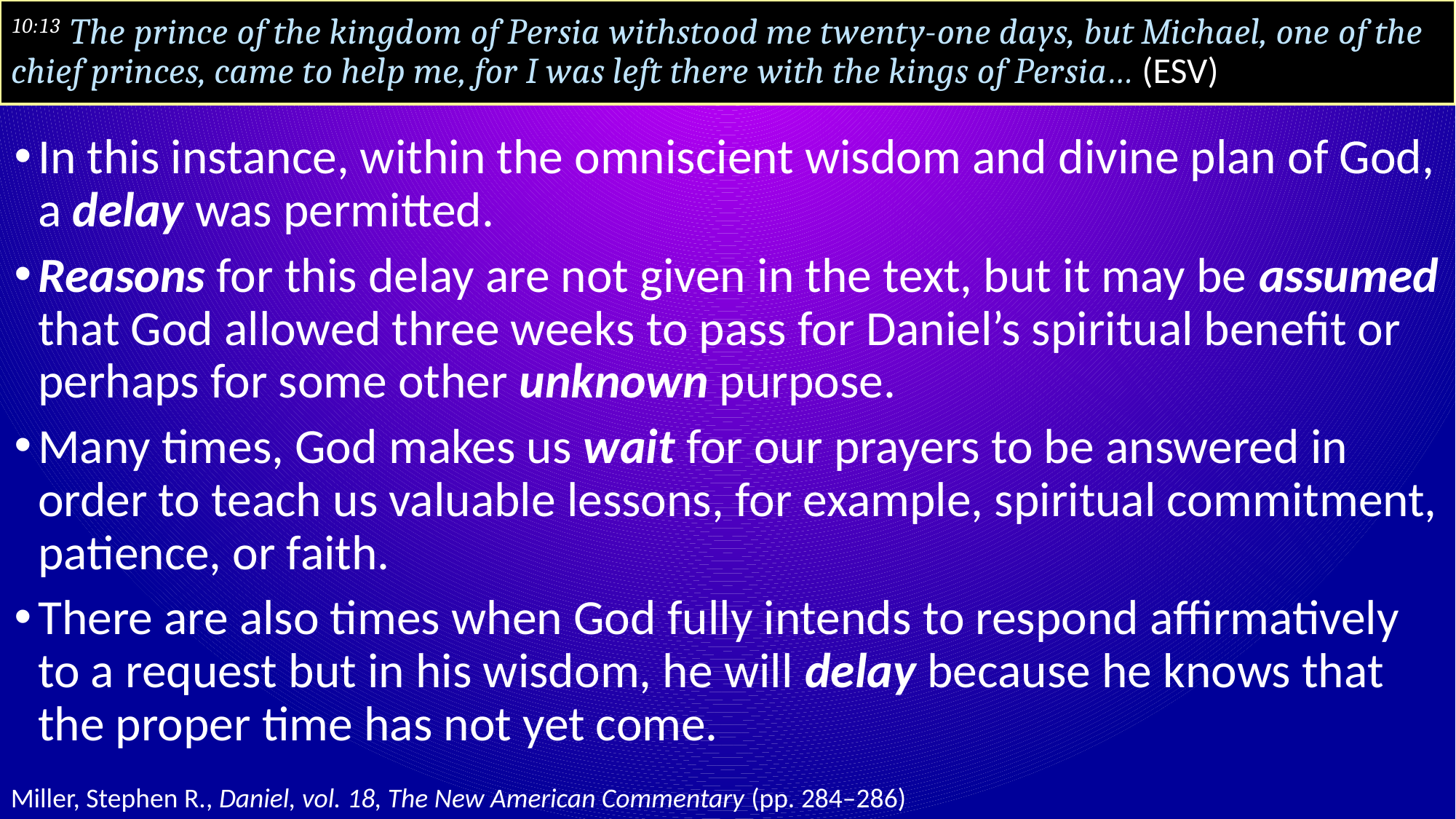

# 10:13 The prince of the kingdom of Persia withstood me twenty-one days, but Michael, one of the chief princes, came to help me, for I was left there with the kings of Persia… (ESV)
In this instance, within the omniscient wisdom and divine plan of God, a delay was permitted.
Reasons for this delay are not given in the text, but it may be assumed that God allowed three weeks to pass for Daniel’s spiritual benefit or perhaps for some other unknown purpose.
Many times, God makes us wait for our prayers to be answered in order to teach us valuable lessons, for example, spiritual commitment, patience, or faith.
There are also times when God fully intends to respond affirmatively to a request but in his wisdom, he will delay because he knows that the proper time has not yet come.

Miller, Stephen R., Daniel, vol. 18, The New American Commentary (pp. 284–286)